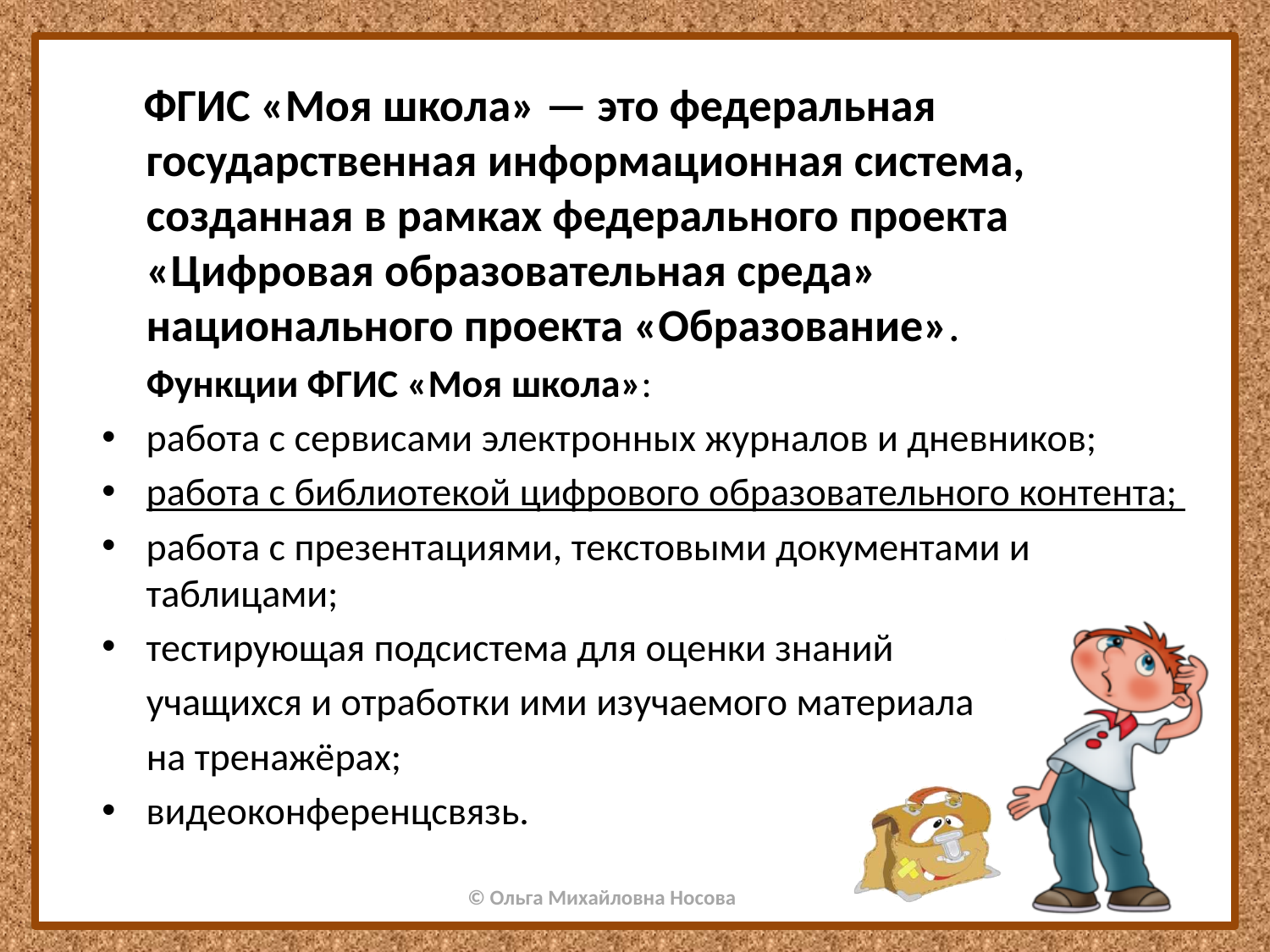

ФГИС «Моя школа» — это федеральная государственная информационная система, созданная в рамках федерального проекта «Цифровая образовательная среда» национального проекта «Образование».
     Функции ФГИС «Моя школа»:
работа с сервисами электронных журналов и дневников;
работа с библиотекой цифрового образовательного контента;
работа с презентациями, текстовыми документами и таблицами;
тестирующая подсистема для оценки знаний
     учащихся и отработки ими изучаемого материала
     на тренажёрах;
видеоконференцсвязь.